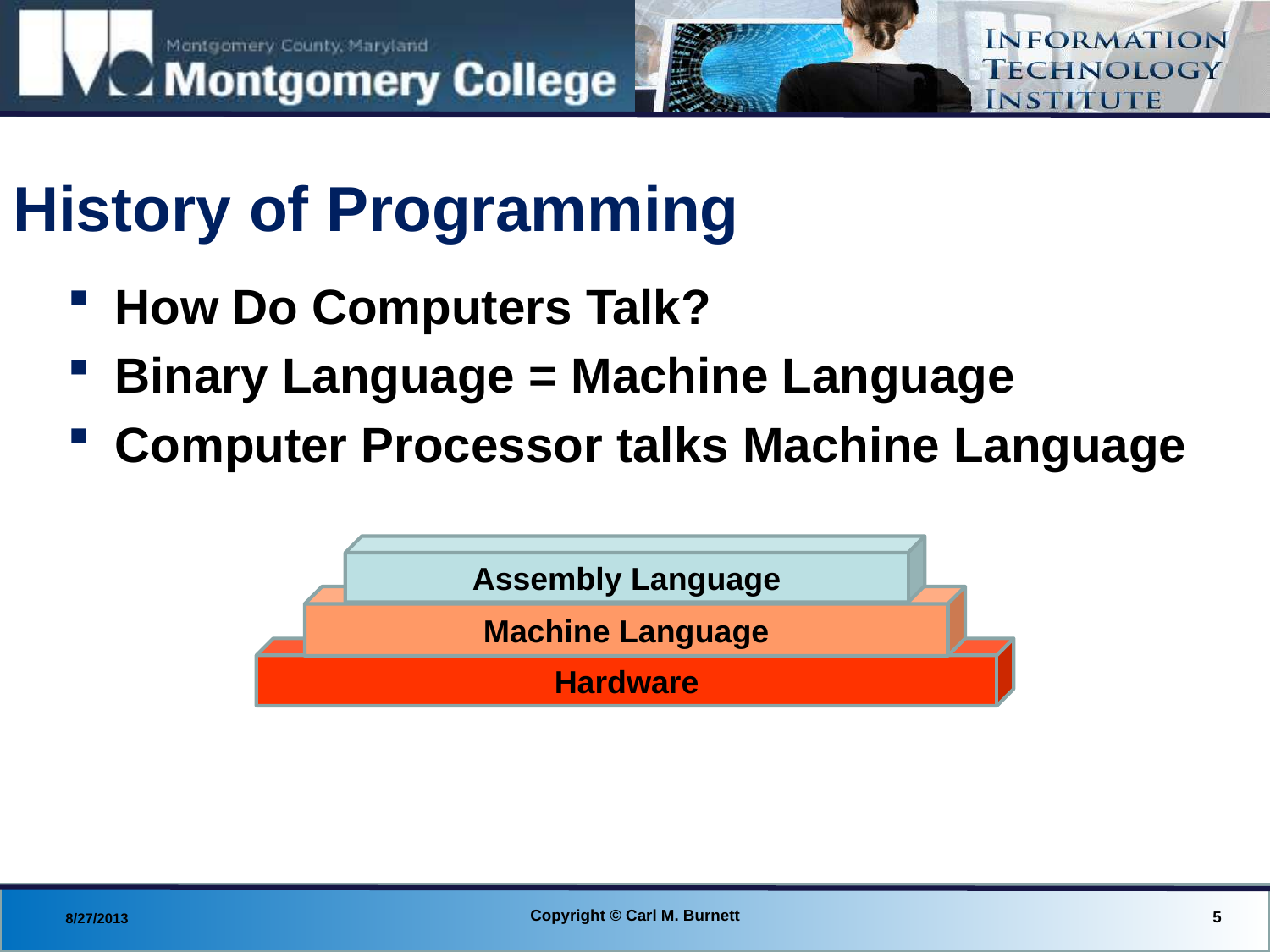

# History of Programming
How Do Computers Talk?
Binary Language = Machine Language
Computer Processor talks Machine Language

Assembly Language
Machine Language
Hardware
Copyright © Carl M. Burnett
5
8/27/2013